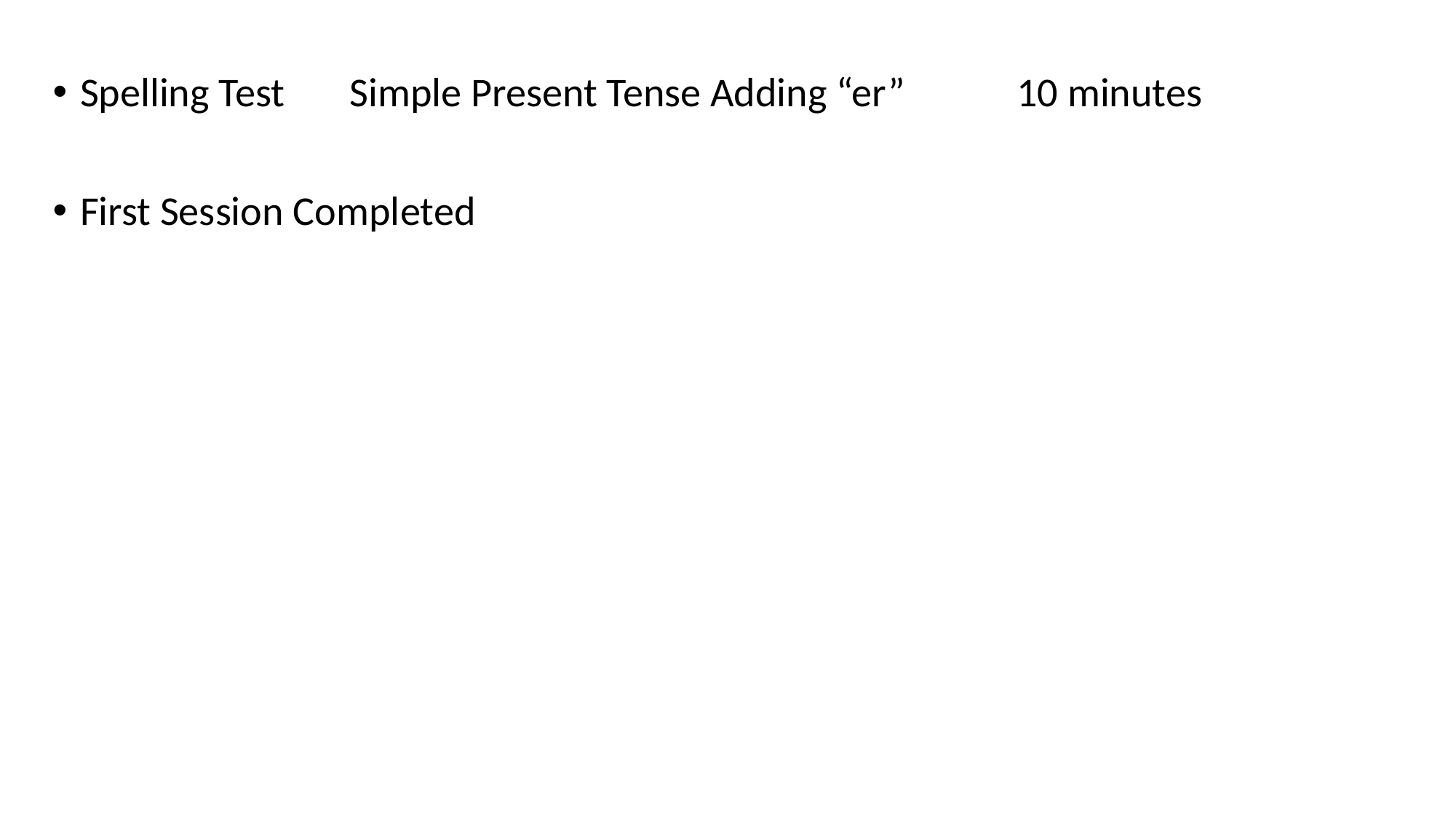

Spelling Test       Simple Present Tense Adding “er”            10 minutes

First Session Completed